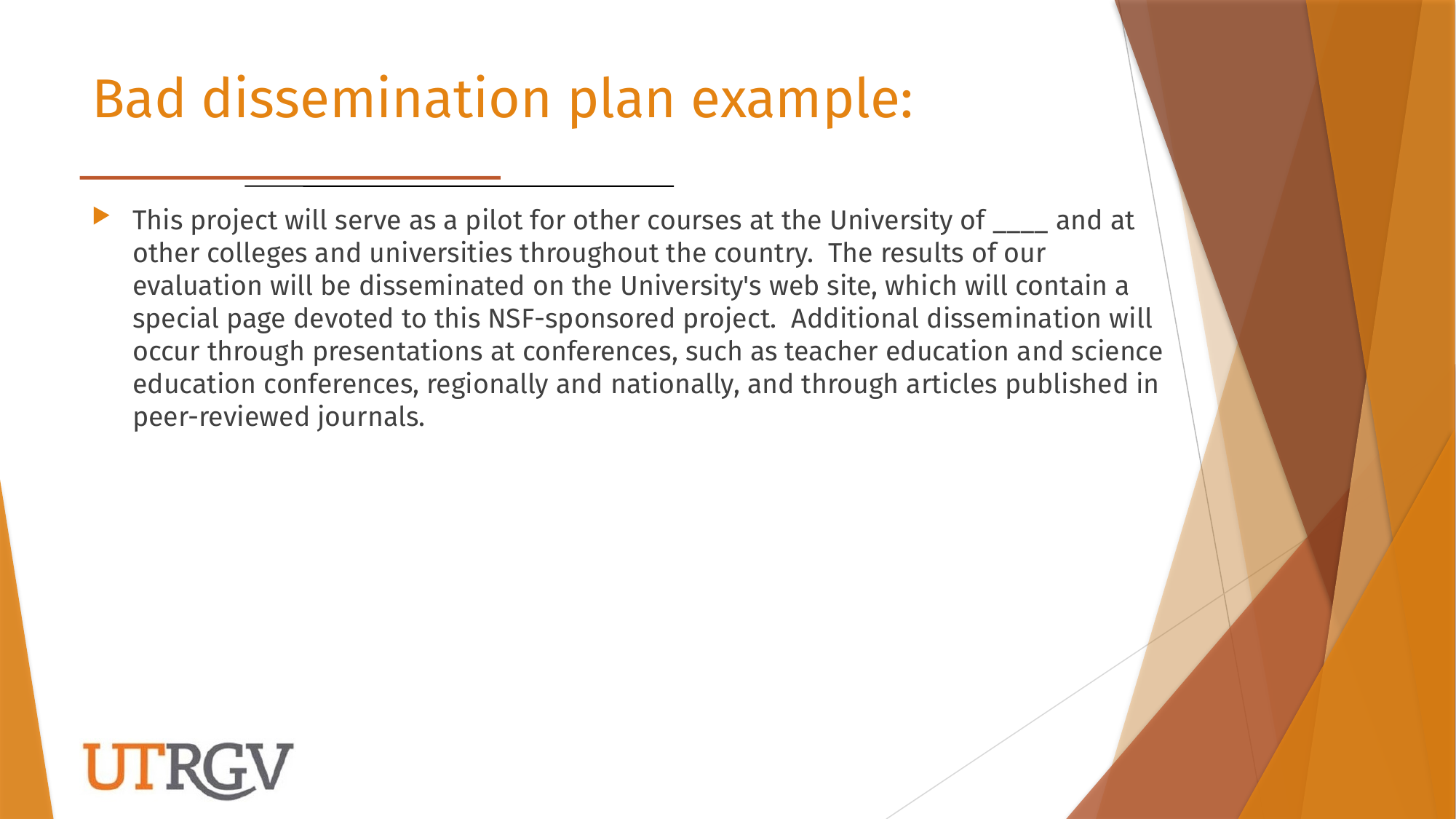

# Bad dissemination plan example:
This project will serve as a pilot for other courses at the University of ____ and at other colleges and universities throughout the country.  The results of our evaluation will be disseminated on the University's web site, which will contain a special page devoted to this NSF-sponsored project.  Additional dissemination will occur through presentations at conferences, such as teacher education and science education conferences, regionally and nationally, and through articles published in peer-reviewed journals.